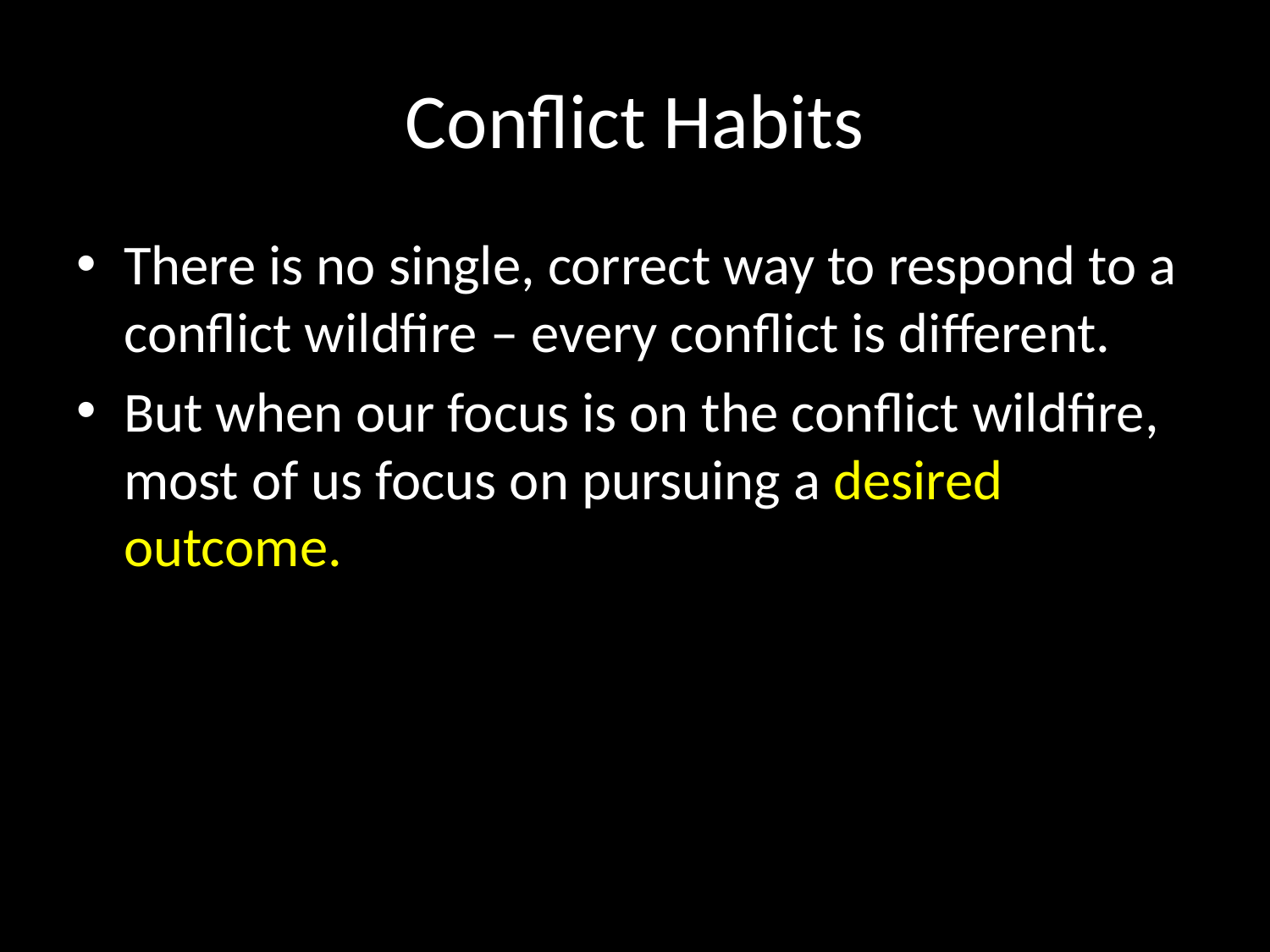

# Conflict Habits
There is no single, correct way to respond to a conflict wildfire – every conflict is different.
But when our focus is on the conflict wildfire, most of us focus on pursuing a desired outcome.